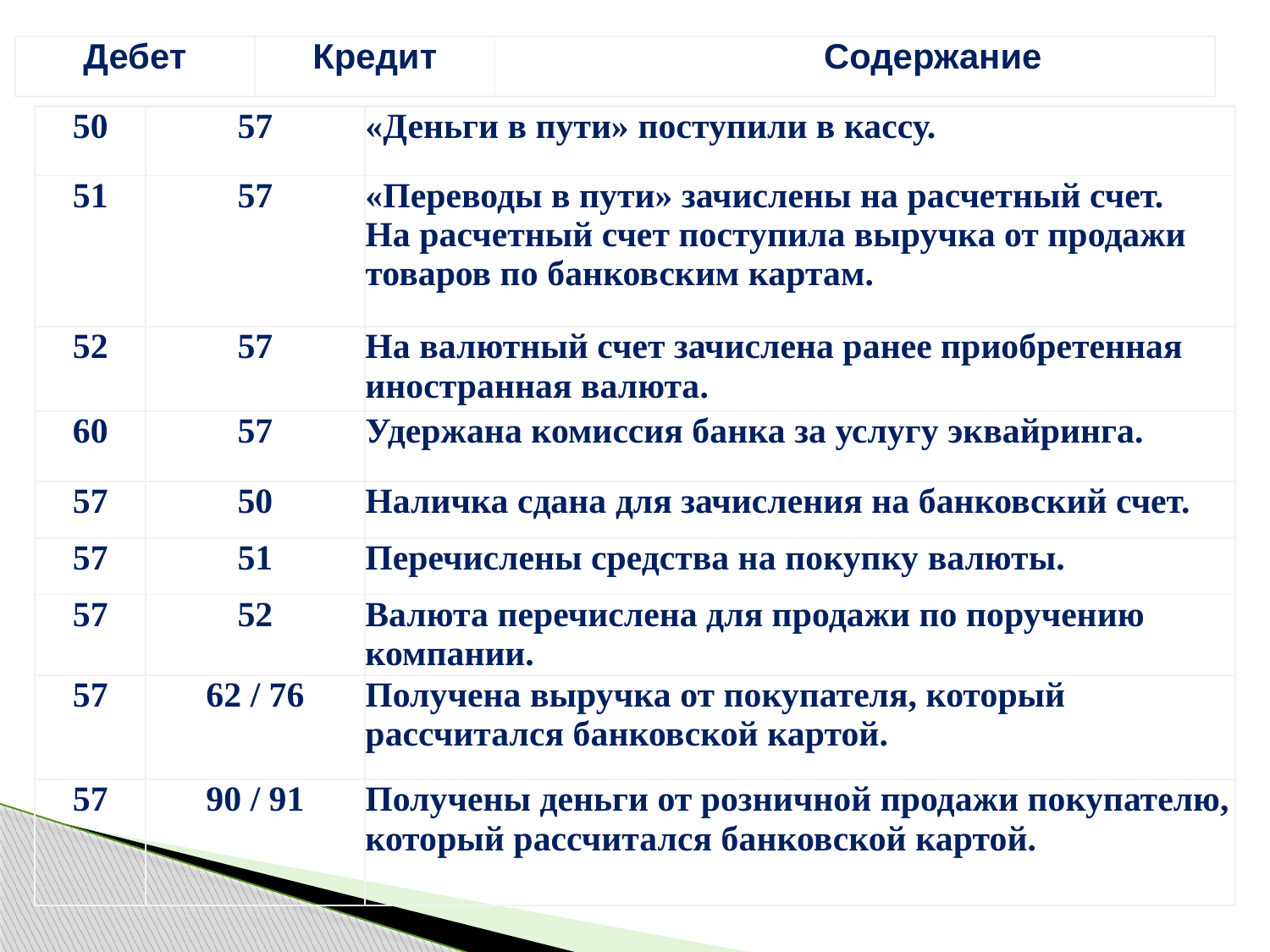

| Дебет | Кредит | Содержание |
| --- | --- | --- |
| 50 | 57 | «Деньги в пути» поступили в кассу. |
| --- | --- | --- |
| 51 | 57 | «Переводы в пути» зачислены на расчетный счет. На расчетный счет поступила выручка от продажи товаров по банковским картам. |
| 52 | 57 | На валютный счет зачислена ранее приобретенная иностранная валюта. |
| 60 | 57 | Удержана комиссия банка за услугу эквайринга. |
| 57 | 50 | Наличка сдана для зачисления на банковский счет. |
| 57 | 51 | Перечислены средства на покупку валюты. |
| 57 | 52 | Валюта перечислена для продажи по поручению компании. |
| 57 | 62 / 76 | Получена выручка от покупателя, который рассчитался банковской картой. |
| 57 | 90 / 91 | Получены деньги от розничной продажи покупателю, который рассчитался банковской картой. |